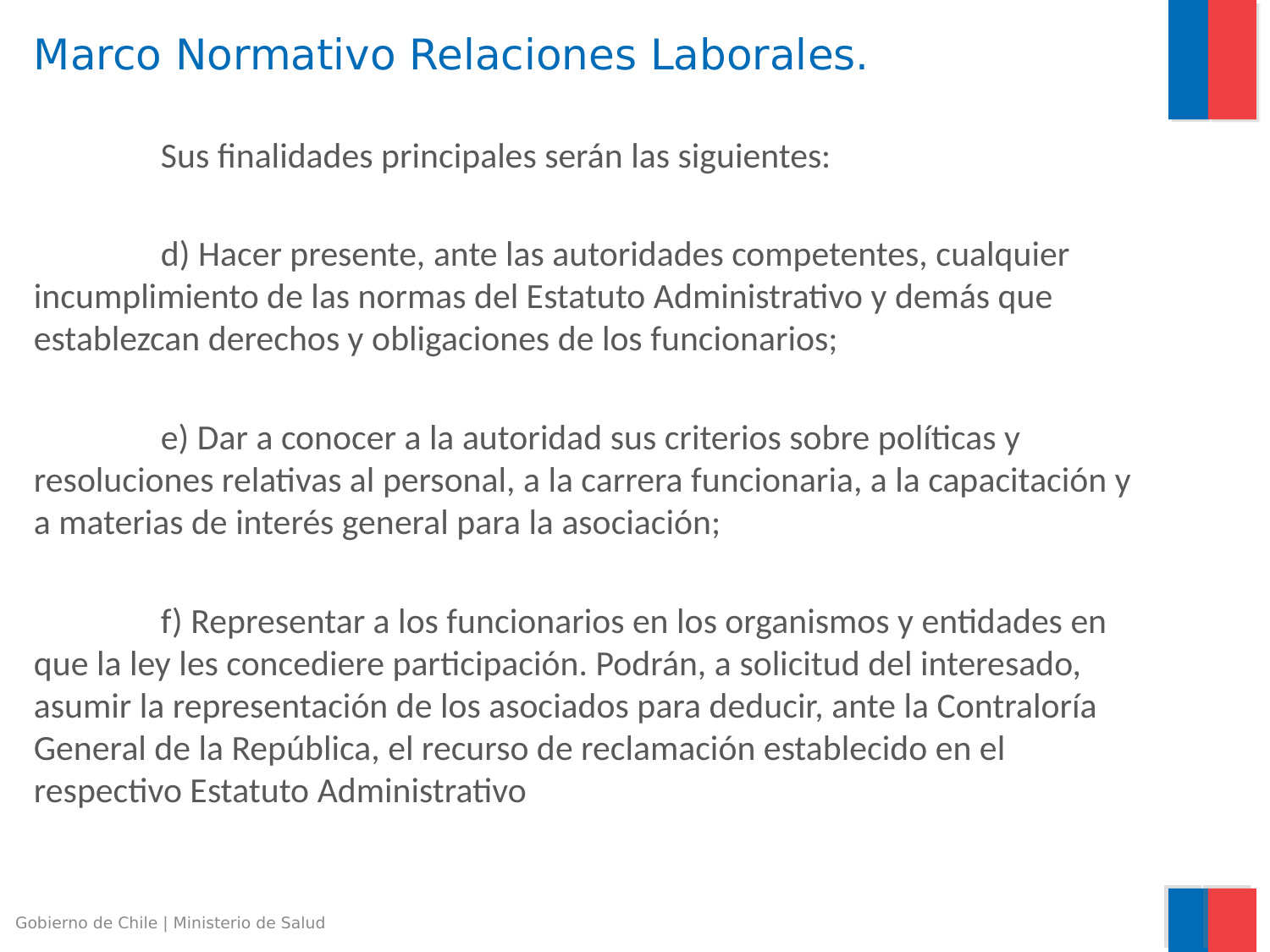

# Marco Normativo Relaciones Laborales.
	Sus finalidades principales serán las siguientes:

	d) Hacer presente, ante las autoridades competentes, cualquier incumplimiento de las normas del Estatuto Administrativo y demás que establezcan derechos y obligaciones de los funcionarios;

	e) Dar a conocer a la autoridad sus criterios sobre políticas y resoluciones relativas al personal, a la carrera funcionaria, a la capacitación y a materias de interés general para la asociación;

	f) Representar a los funcionarios en los organismos y entidades en que la ley les concediere participación. Podrán, a solicitud del interesado, asumir la representación de los asociados para deducir, ante la Contraloría General de la República, el recurso de reclamación establecido en el respectivo Estatuto Administrativo
Gobierno de Chile | Ministerio de Salud